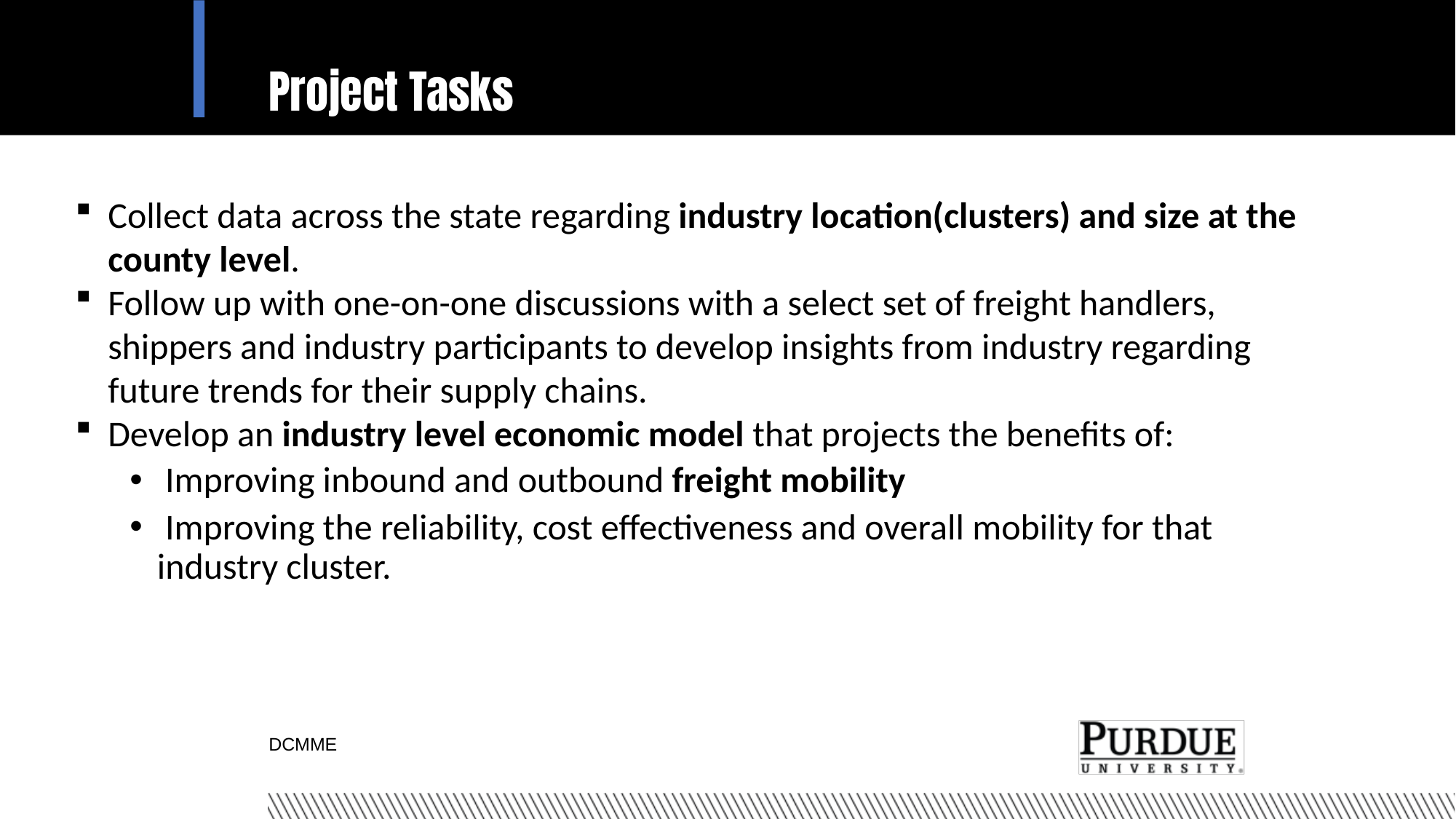

# Project Tasks
Collect data across the state regarding industry location(clusters) and size at the county level.
Follow up with one-on-one discussions with a select set of freight handlers, shippers and industry participants to develop insights from industry regarding future trends for their supply chains.
Develop an industry level economic model that projects the benefits of:
 Improving inbound and outbound freight mobility
 Improving the reliability, cost effectiveness and overall mobility for that industry cluster.

DCMME